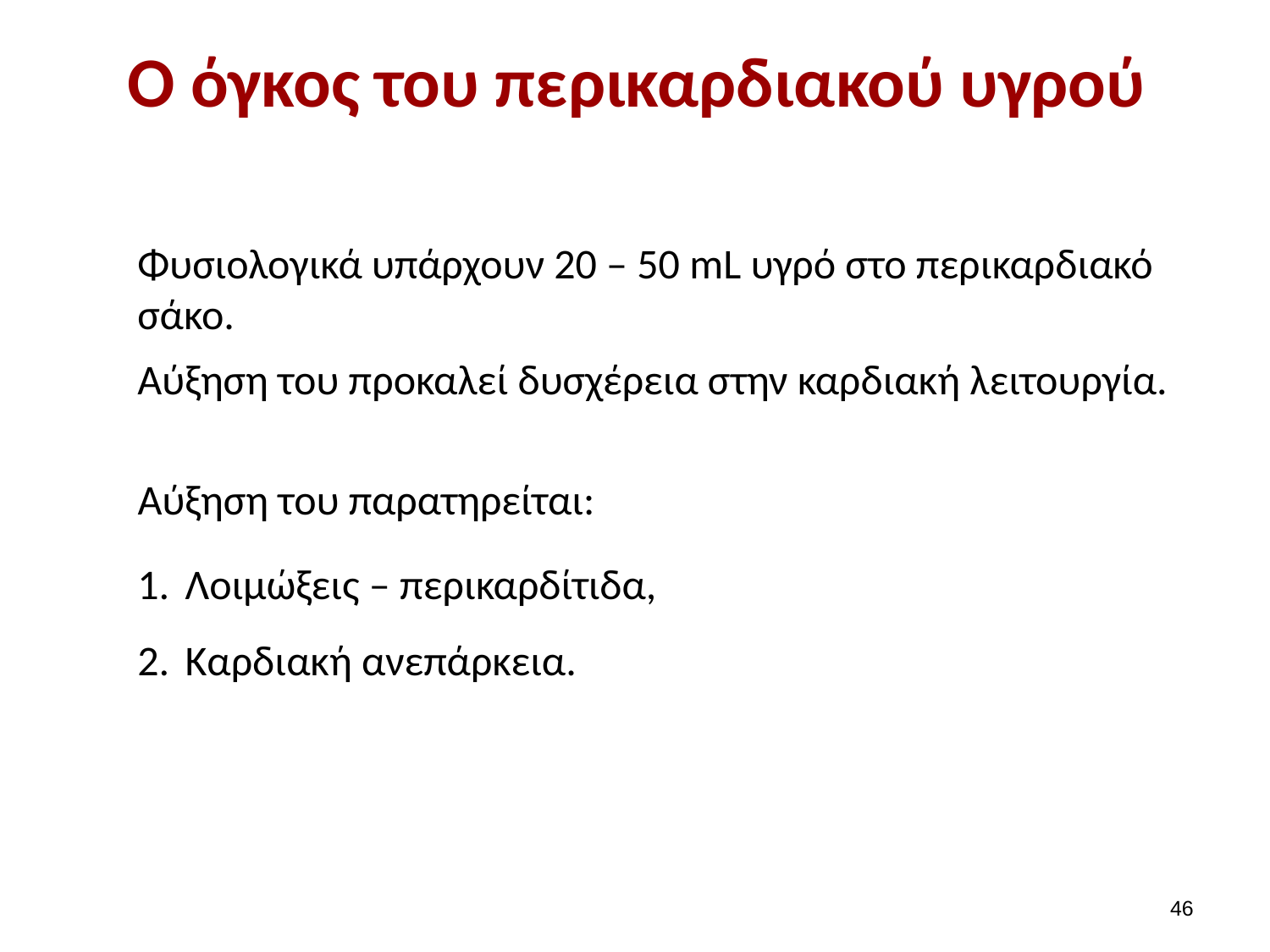

# O όγκος του περικαρδιακού υγρού
Φυσιολογικά υπάρχουν 20 – 50 mL υγρό στο περικαρδιακό σάκο.
Αύξηση του προκαλεί δυσχέρεια στην καρδιακή λειτουργία.
Αύξηση του παρατηρείται:
Λοιμώξεις – περικαρδίτιδα,
Καρδιακή ανεπάρκεια.

46